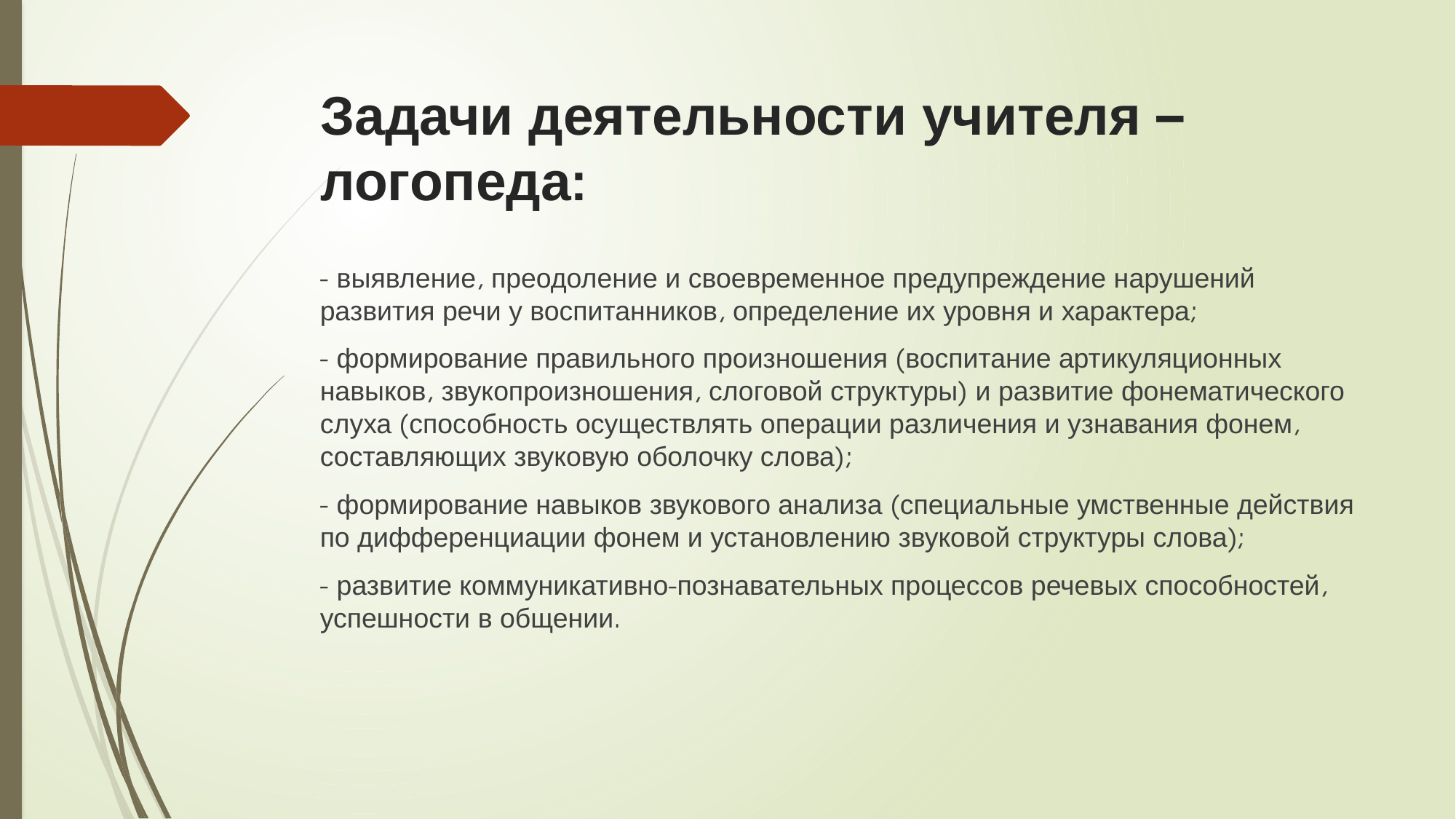

# Задачи деятельности учителя – логопеда:
- выявление, преодоление и своевременное предупреждение нарушений развития речи у воспитанников, определение их уровня и характера;
- формирование правильного произношения (воспитание артикуляционных навыков, звукопроизношения, слоговой структуры) и развитие фонематического слуха (способность осуществлять операции различения и узнавания фонем, составляющих звуковую оболочку слова);
- формирование навыков звукового анализа (специальные умственные действия по дифференциации фонем и установлению звуковой структуры слова);
- развитие коммуникативно-познавательных процессов речевых способностей, успешности в общении.